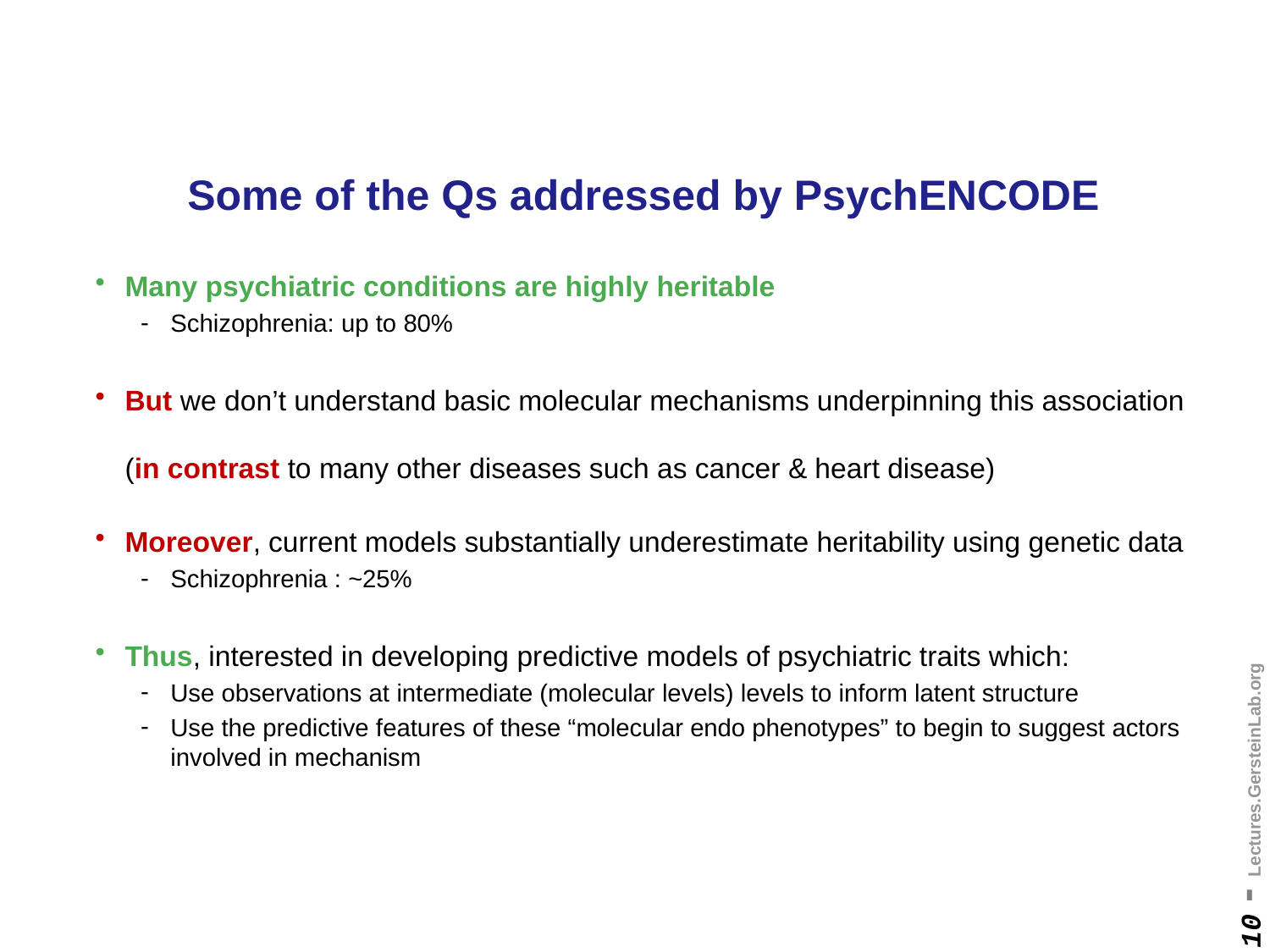

# Some of the Qs addressed by PsychENCODE
Many psychiatric conditions are highly heritable
Schizophrenia: up to 80%

But we don’t understand basic molecular mechanisms underpinning this association
(in contrast to many other diseases such as cancer & heart disease)
Moreover, current models substantially underestimate heritability using genetic data
Schizophrenia : ~25%

Thus, interested in developing predictive models of psychiatric traits which:
Use observations at intermediate (molecular levels) levels to inform latent structure
Use the predictive features of these “molecular endo phenotypes” to begin to suggest actors involved in mechanism